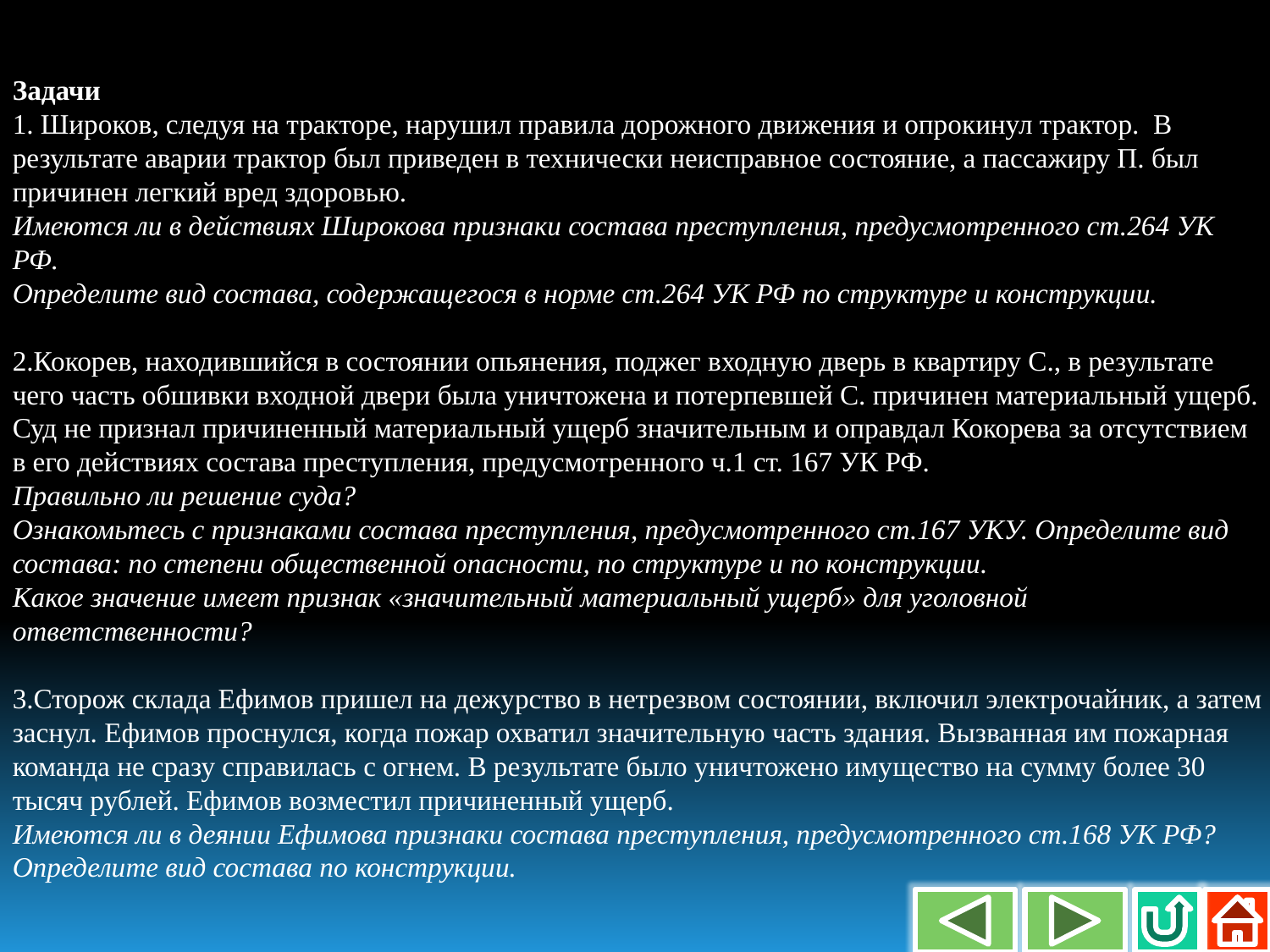

Задачи
1. Широков, следуя на тракторе, нарушил правила дорожного движения и опрокинул трактор.  В результате аварии трактор был приведен в технически неисправное состояние, а пассажиру П. был причинен легкий вред здоровью.
Имеются ли в действиях Широкова признаки состава преступления, предусмотренного ст.264 УК РФ.
Определите вид состава, содержащегося в норме ст.264 УК РФ по структуре и конструкции.

2.Кокорев, находившийся в состоянии опьянения, поджег входную дверь в квартиру С., в результате чего часть обшивки входной двери была уничтожена и потерпевшей С. причинен материальный ущерб.
Суд не признал причиненный материальный ущерб значительным и оправдал Кокорева за отсутствием в его действиях состава преступления, предусмотренного ч.1 ст. 167 УК РФ.
Правильно ли решение суда?
Ознакомьтесь с признаками состава преступления, предусмотренного ст.167 УКУ. Определите вид состава: по степени общественной опасности, по структуре и по конструкции.
Какое значение имеет признак «значительный материальный ущерб» для уголовной ответственности?

3.Сторож склада Ефимов пришел на дежурство в нетрезвом состоянии, включил электрочайник, а затем заснул. Ефимов проснулся, когда пожар охватил значительную часть здания. Вызванная им пожарная команда не сразу справилась с огнем. В результате было уничтожено имущество на сумму более 30 тысяч рублей. Ефимов возместил причиненный ущерб.
Имеются ли в деянии Ефимова признаки состава преступления, предусмотренного ст.168 УК РФ?
Определите вид состава по конструкции.